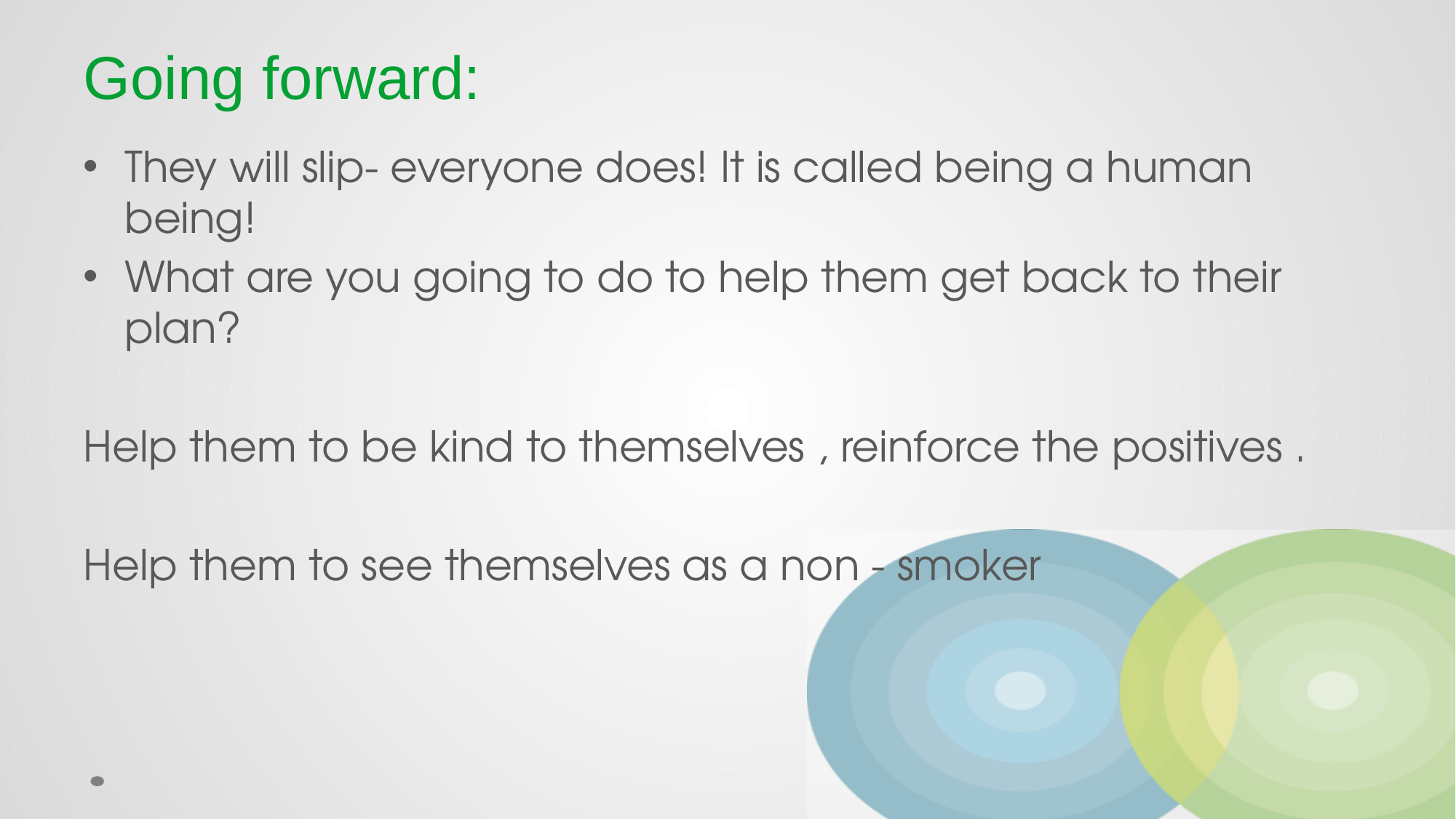

# Going forward:
They will slip- everyone does! It is called being a human being!
What are you going to do to help them get back to their plan?

Help them to be kind to themselves , reinforce the positives .

Help them to see themselves as a non - smoker